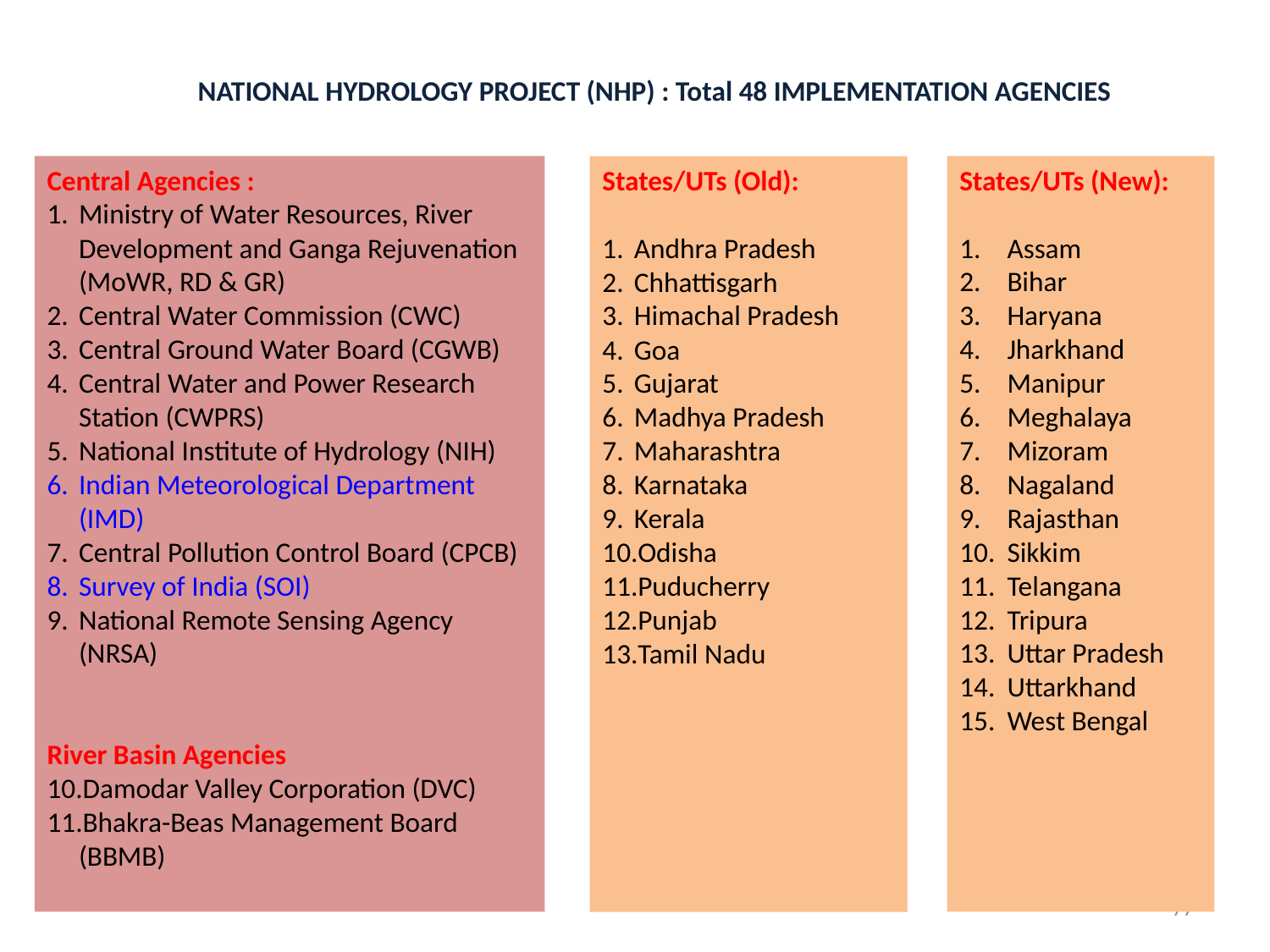

NATIONAL HYDROLOGY PROJECT (NHP) : Total 48 IMPLEMENTATION AGENCIES
Central Agencies :
Ministry of Water Resources, River Development and Ganga Rejuvenation (MoWR, RD & GR)
Central Water Commission (CWC)
Central Ground Water Board (CGWB)
Central Water and Power Research Station (CWPRS)
National Institute of Hydrology (NIH)
Indian Meteorological Department (IMD)
Central Pollution Control Board (CPCB)
Survey of India (SOI)
National Remote Sensing Agency (NRSA)

River Basin Agencies
Damodar Valley Corporation (DVC)
Bhakra-Beas Management Board (BBMB)

States/UTs (New):

Assam
Bihar
Haryana
Jharkhand
Manipur
Meghalaya
Mizoram
Nagaland
Rajasthan
Sikkim
Telangana
Tripura
Uttar Pradesh
Uttarkhand
West Bengal

States/UTs (Old):

Andhra Pradesh
Chhattisgarh
Himachal Pradesh
Goa
Gujarat
Madhya Pradesh
Maharashtra
Karnataka
Kerala
Odisha
Puducherry
Punjab
Tamil Nadu

77